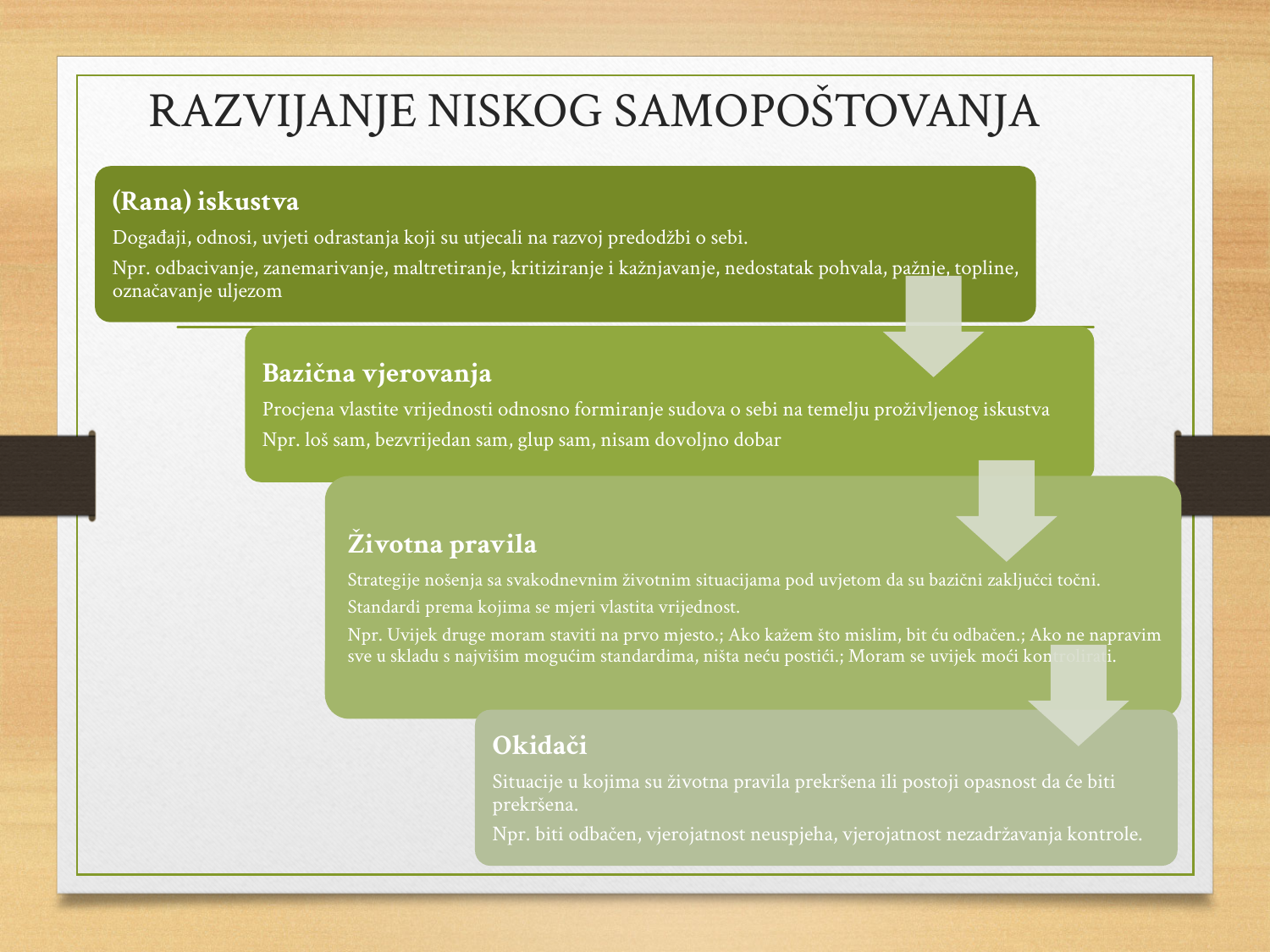

# RAZVIJANJE NISKOG SAMOPOŠTOVANJA
(Rana) iskustva
Događaji, odnosi, uvjeti odrastanja koji su utjecali na razvoj predodžbi o sebi.
Npr. odbacivanje, zanemarivanje, maltretiranje, kritiziranje i kažnjavanje, nedostatak pohvala, pažnje, topline, označavanje uljezom
Bazična vjerovanja
Procjena vlastite vrijednosti odnosno formiranje sudova o sebi na temelju proživljenog iskustva
Npr. loš sam, bezvrijedan sam, glup sam, nisam dovoljno dobar
Životna pravila
Strategije nošenja sa svakodnevnim životnim situacijama pod uvjetom da su bazični zaključci točni.
Standardi prema kojima se mjeri vlastita vrijednost.
Npr. Uvijek druge moram staviti na prvo mjesto.; Ako kažem što mislim, bit ću odbačen.; Ako ne napravim sve u skladu s najvišim mogućim standardima, ništa neću postići.; Moram se uvijek moći kontrolirati.
Okidači
Situacije u kojima su životna pravila prekršena ili postoji opasnost da će biti prekršena.
Npr. biti odbačen, vjerojatnost neuspjeha, vjerojatnost nezadržavanja kontrole.